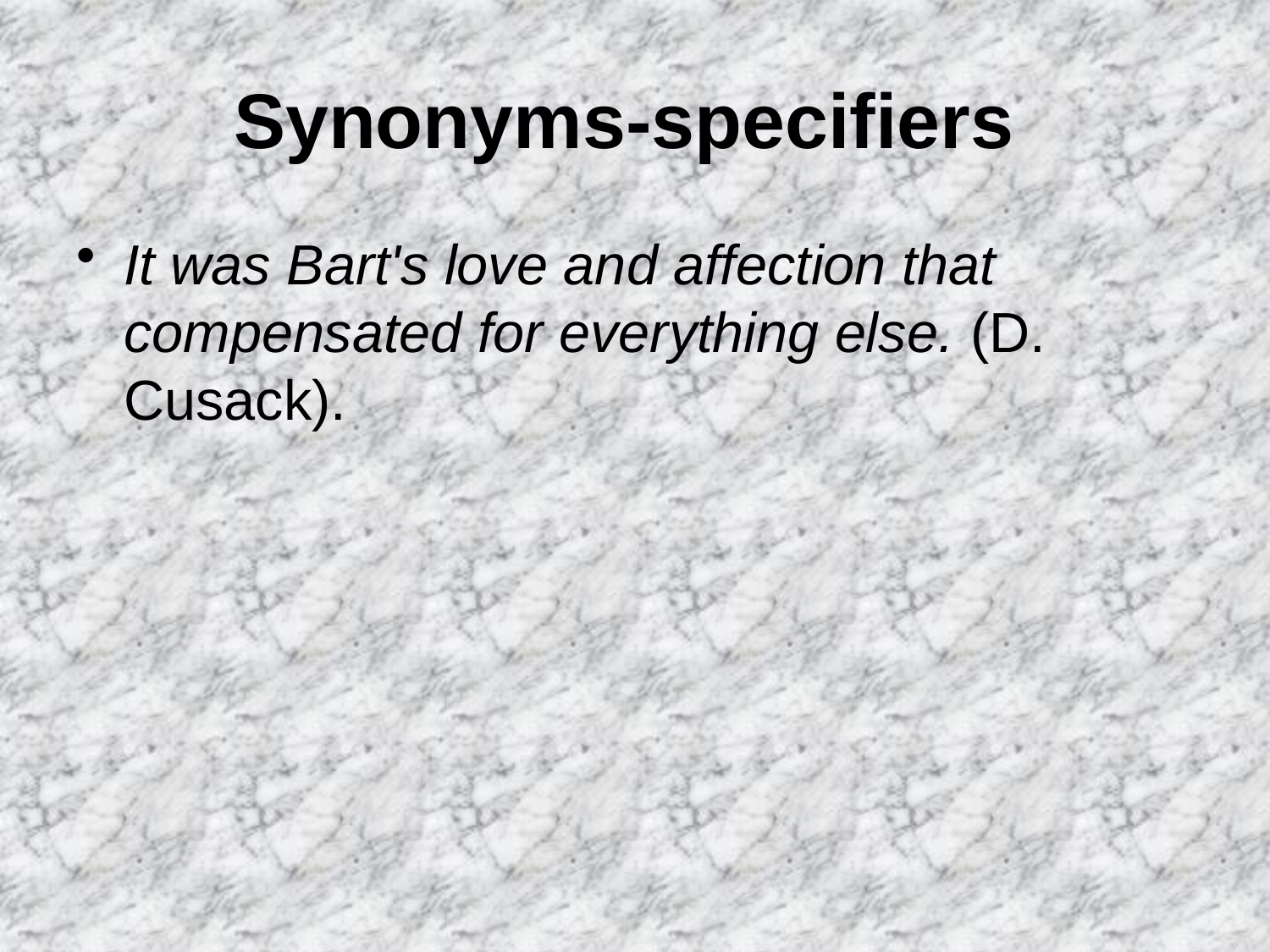

# Synonyms-specifiers
It was Bart's love and affection that compensated for everything else. (D. Cusack).